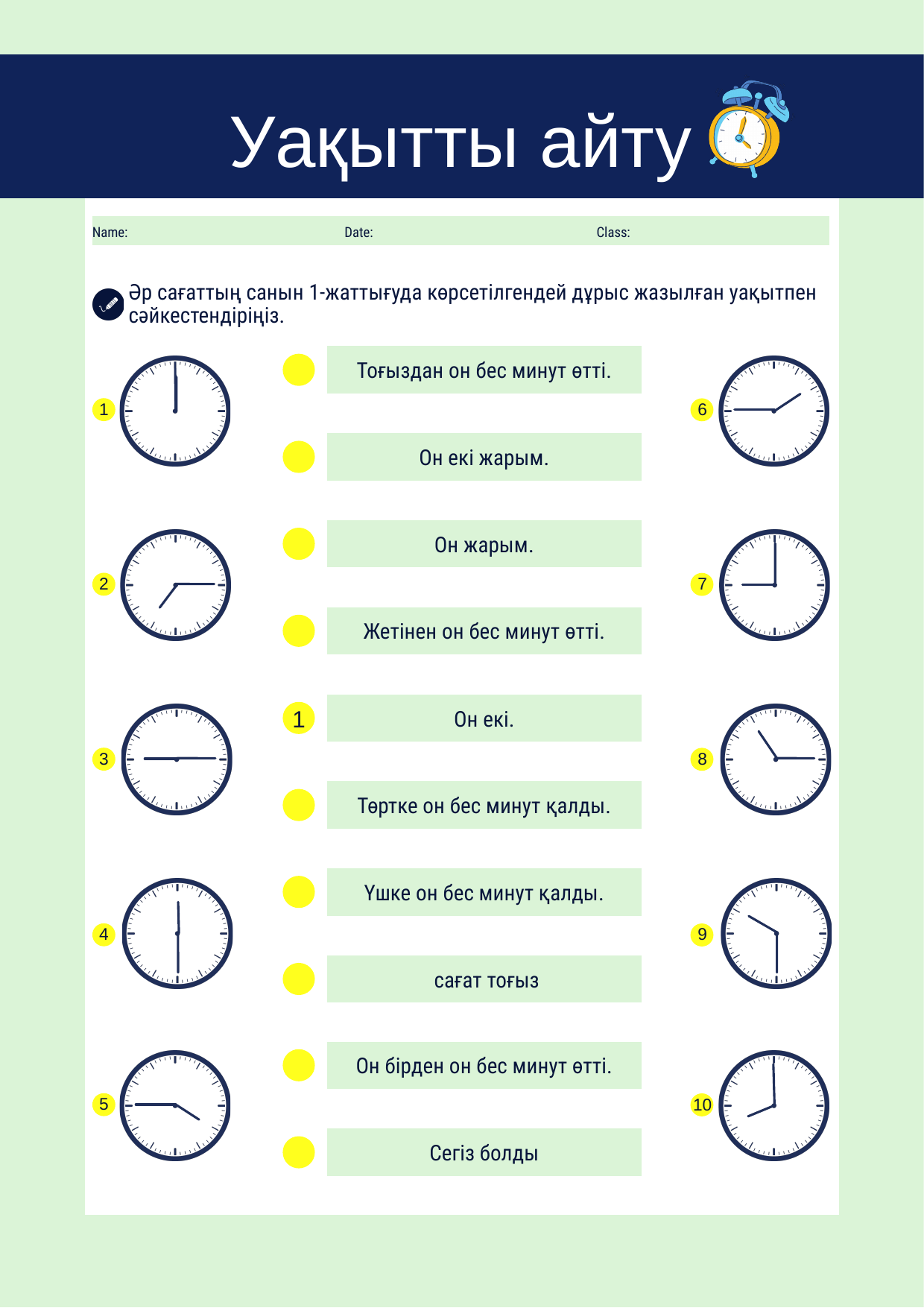

Уақытты айту

Name:
Date:
Class:
Әр сағаттың санын 1-жаттығуда көрсетілгендей дұрыс жазылған уақытпен сәйкестендіріңіз.

Тоғыздан он бес минут өтті.

1
6

Он екі жарым.

Он жарым.

2
7

Жетінен он бес минут өтті.

Он екі.

1

3
8

Төртке он бес минут қалды.

Үшке он бес минут қалды.

4
9

 сағат тоғыз

Он бірден он бес минут өтті.

5
10

Сегіз болды